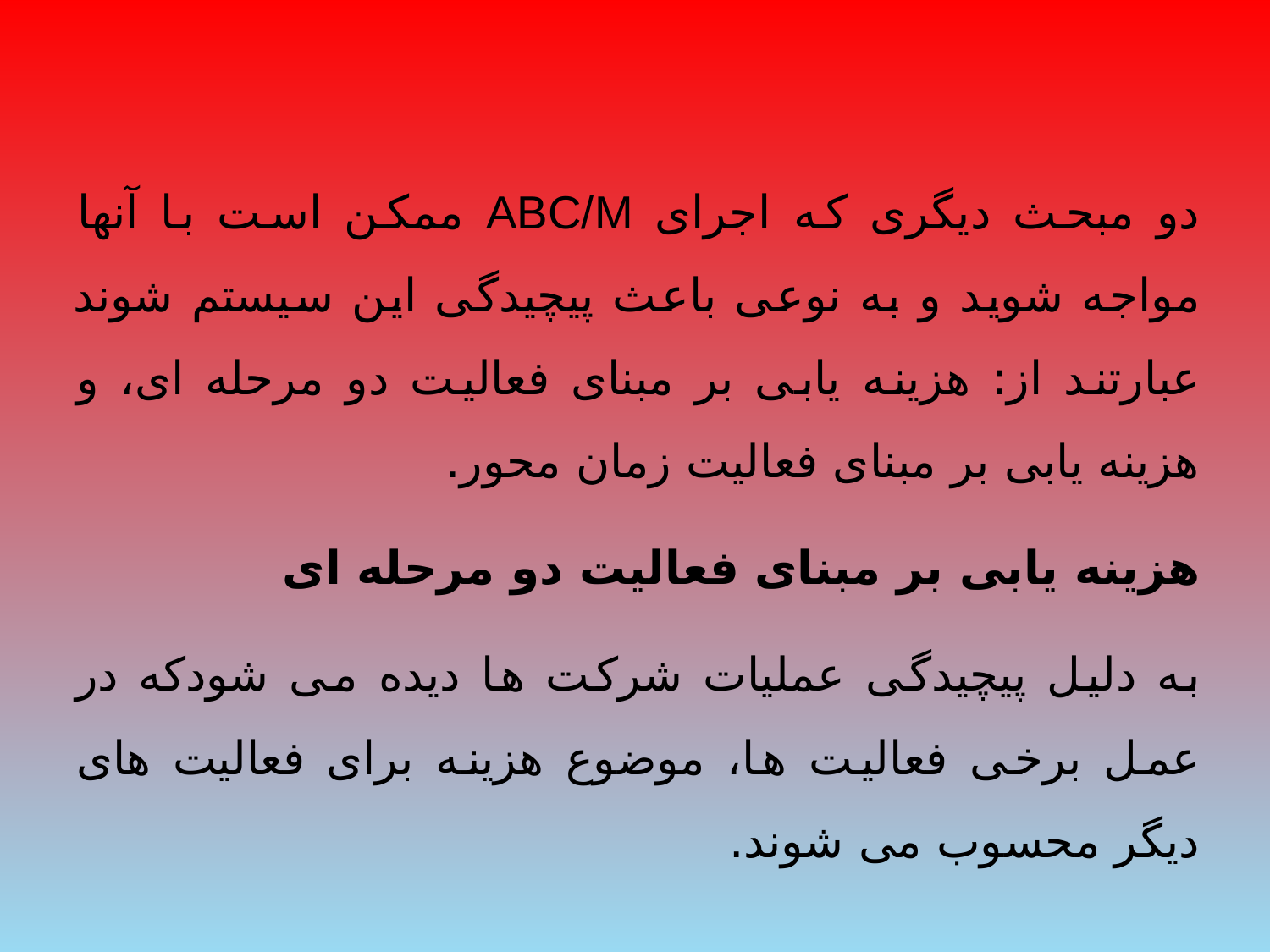

دو مبحث دیگری که اجرای ABC/M ممکن است با آنها مواجه شوید و به نوعی باعث پیچیدگی این سیستم شوند عبارتند از: هزینه یابی بر مبنای فعالیت دو مرحله ای، و هزینه یابی بر مبنای فعالیت زمان محور.
هزینه یابی بر مبنای فعالیت دو مرحله ای
به دلیل پیچیدگی عملیات شرکت ها دیده می شودکه در عمل برخی فعالیت ها، موضوع هزینه برای فعالیت های دیگر محسوب می شوند.